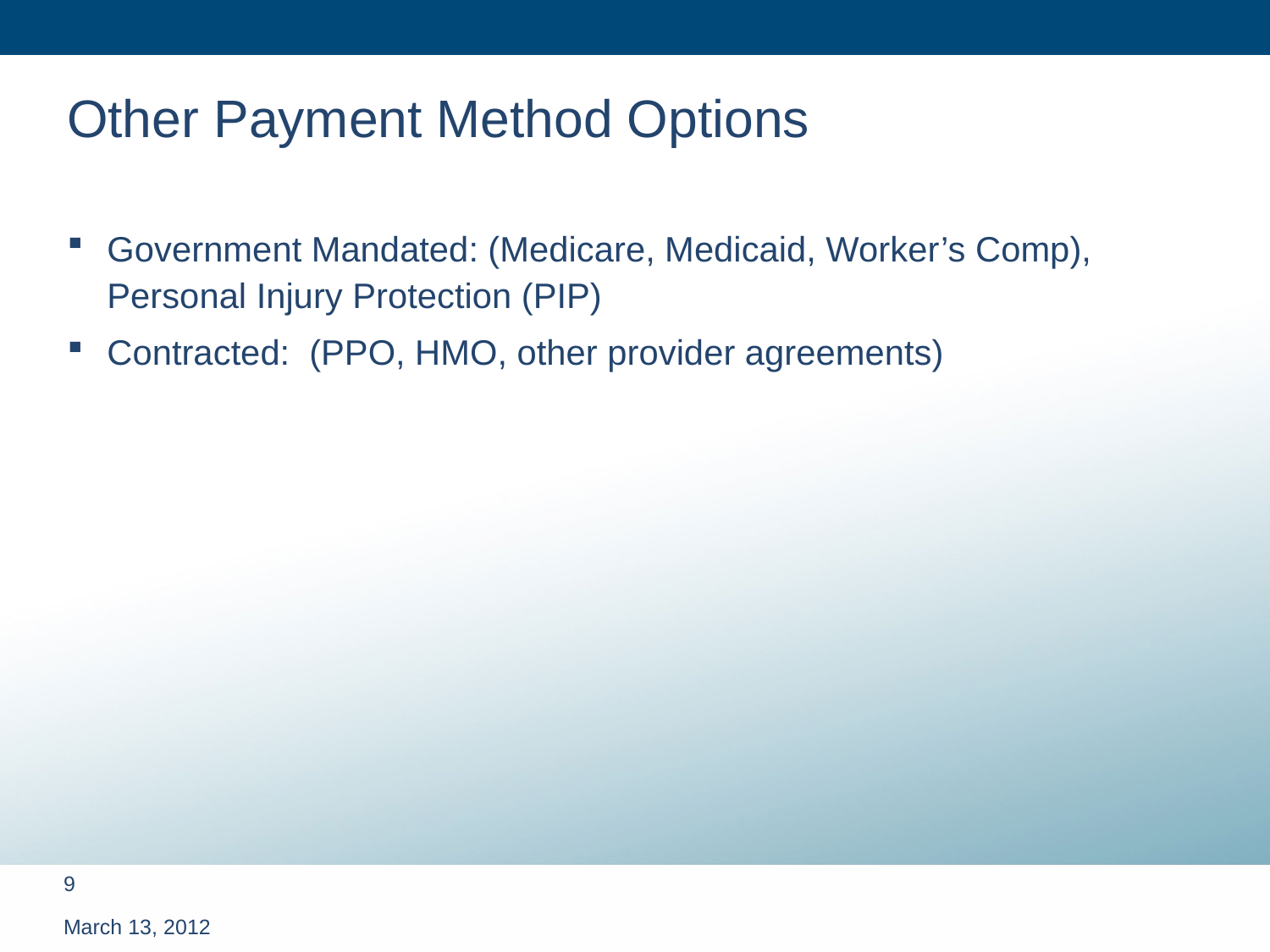

# Other Payment Method Options
Government Mandated: (Medicare, Medicaid, Worker’s Comp), Personal Injury Protection (PIP)
Contracted:  (PPO, HMO, other provider agreements)
March 13, 2012